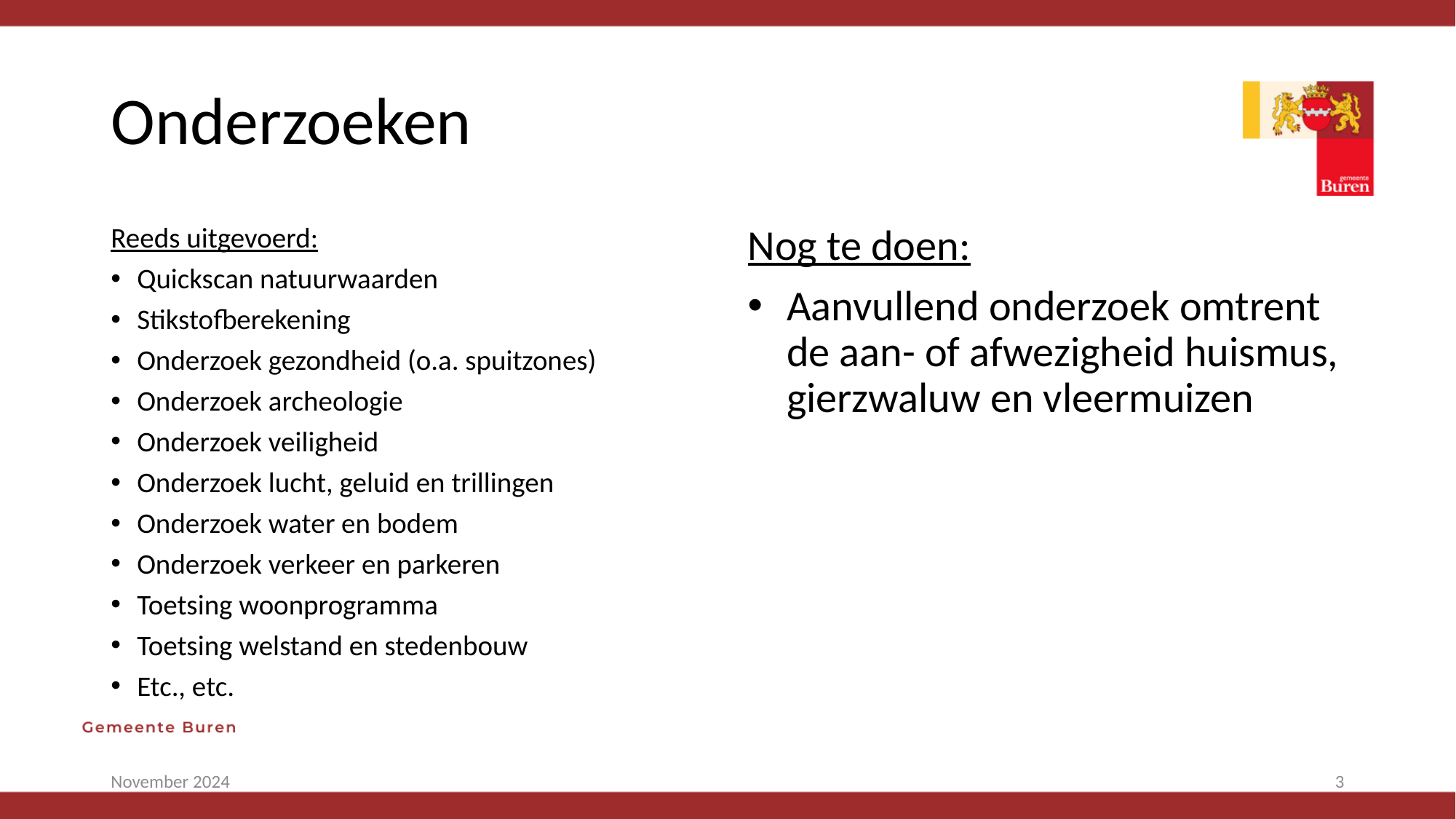

# Onderzoeken
Reeds uitgevoerd:
Quickscan natuurwaarden
Stikstofberekening
Onderzoek gezondheid (o.a. spuitzones)
Onderzoek archeologie
Onderzoek veiligheid
Onderzoek lucht, geluid en trillingen
Onderzoek water en bodem
Onderzoek verkeer en parkeren
Toetsing woonprogramma
Toetsing welstand en stedenbouw
Etc., etc.

Nog te doen:
Aanvullend onderzoek omtrent de aan- of afwezigheid huismus, gierzwaluw en vleermuizen
November 2024
3